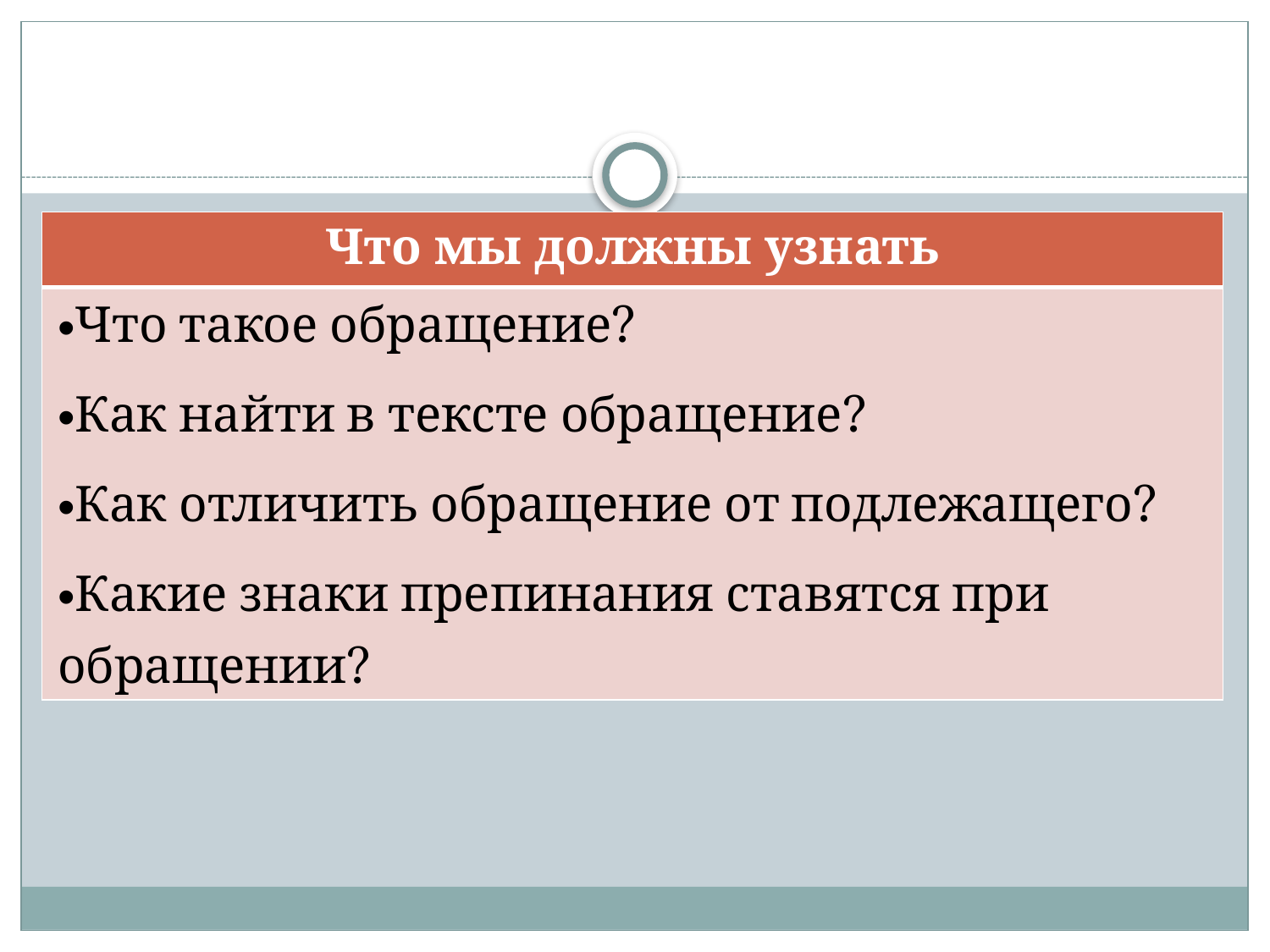

#
| Что мы должны узнать |
| --- |
| Что такое обращение? Как найти в тексте обращение? Как отличить обращение от подлежащего? Какие знаки препинания ставятся при обращении? |